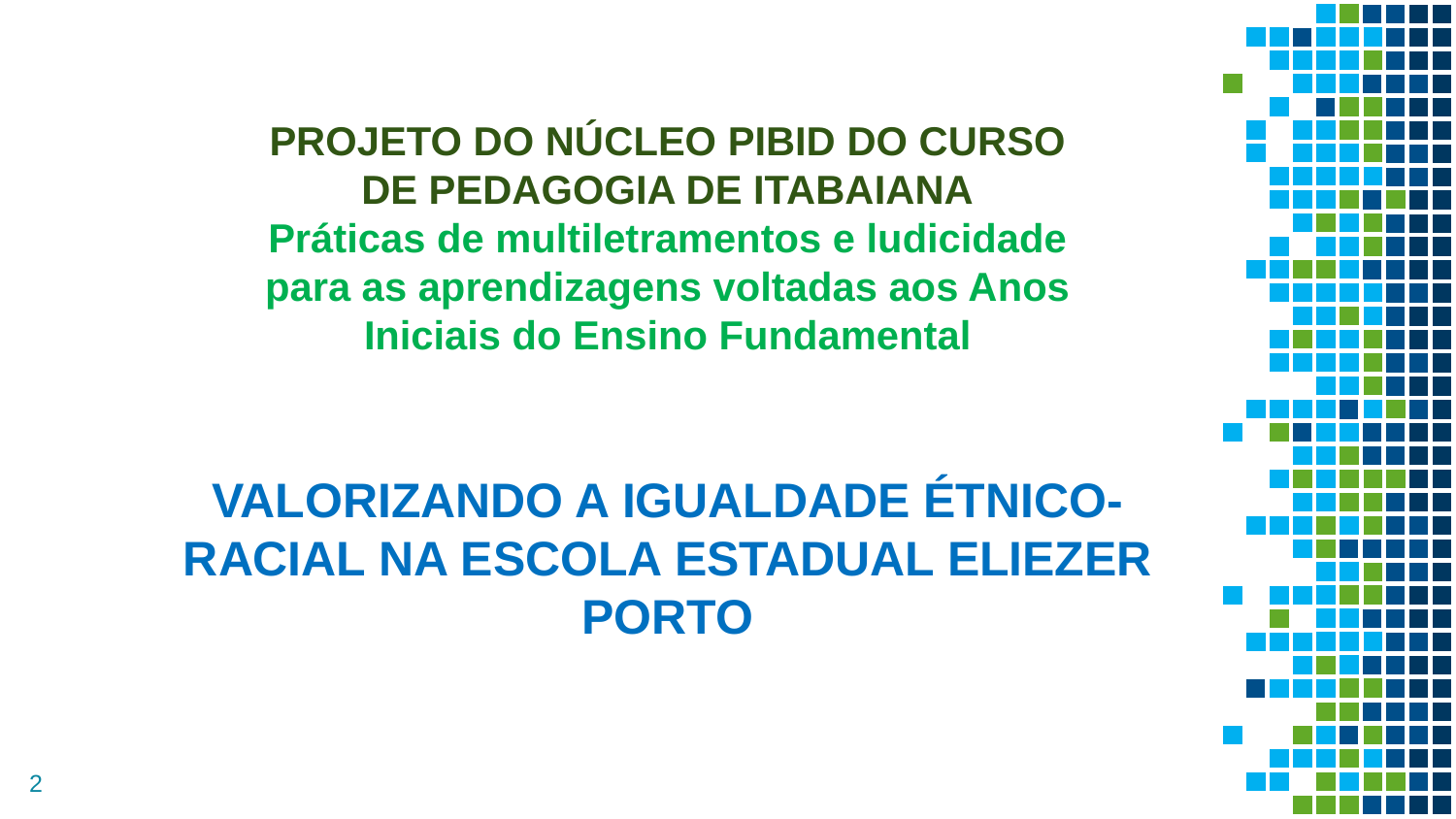

PROJETO DO NÚCLEO PIBID DO CURSO DE PEDAGOGIA DE ITABAIANA
Práticas de multiletramentos e ludicidade para as aprendizagens voltadas aos Anos Iniciais do Ensino Fundamental

VALORIZANDO A IGUALDADE ÉTNICO-RACIAL NA ESCOLA ESTADUAL ELIEZER PORTO
2